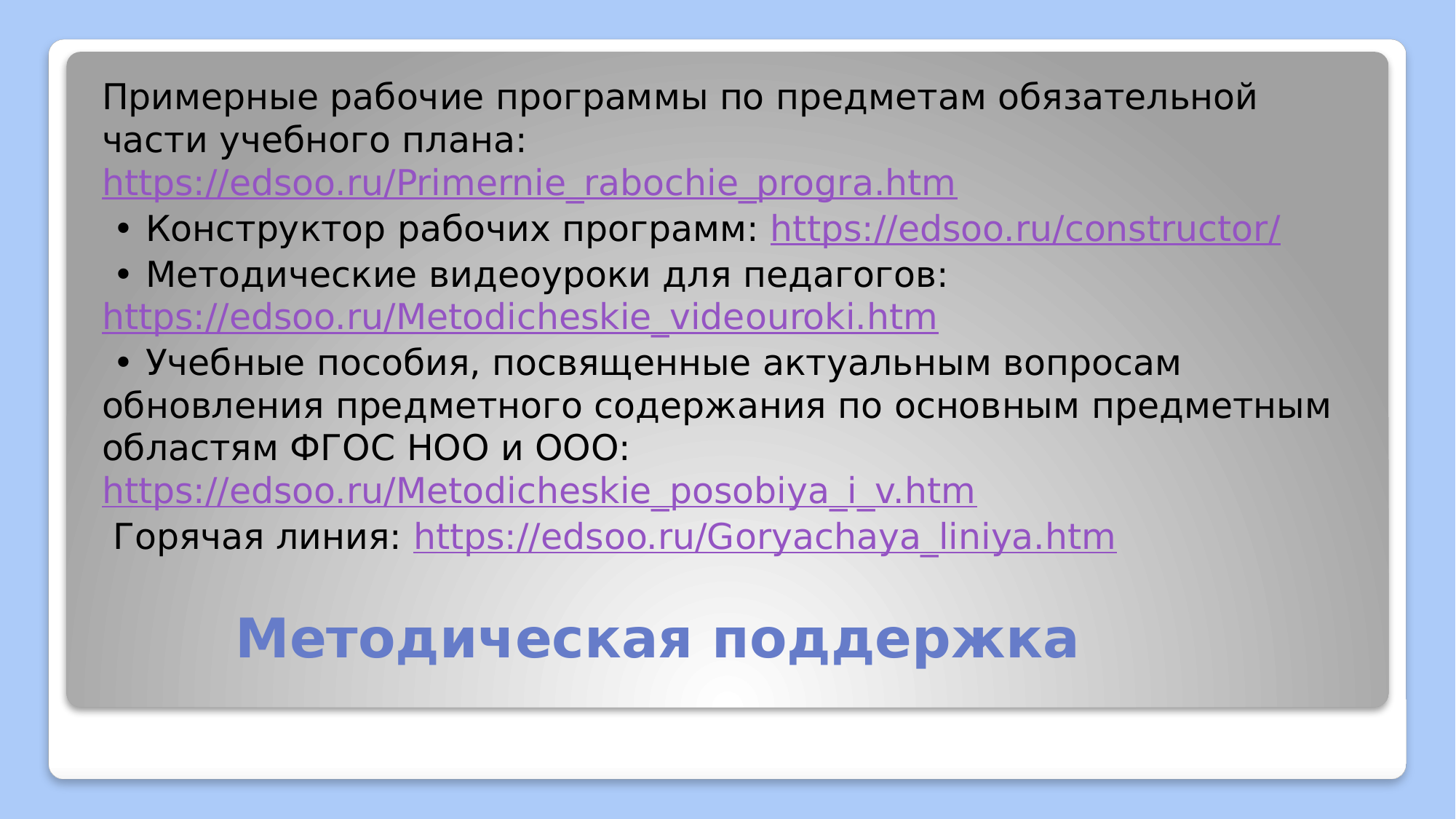

Примерные рабочие программы по предметам обязательной части учебного плана: https://edsoo.ru/Primernie_rabochie_progra.htm
 • Конструктор рабочих программ: https://edsoo.ru/constructor/
 • Методические видеоуроки для педагогов: https://edsoo.ru/Metodicheskie_videouroki.htm
 • Учебные пособия, посвященные актуальным вопросам обновления предметного содержания по основным предметным областям ФГОС НОО и ООО: https://edsoo.ru/Metodicheskie_posobiya_i_v.htm
 Горячая линия: https://edsoo.ru/Goryachaya_liniya.htm

# Методическая поддержка